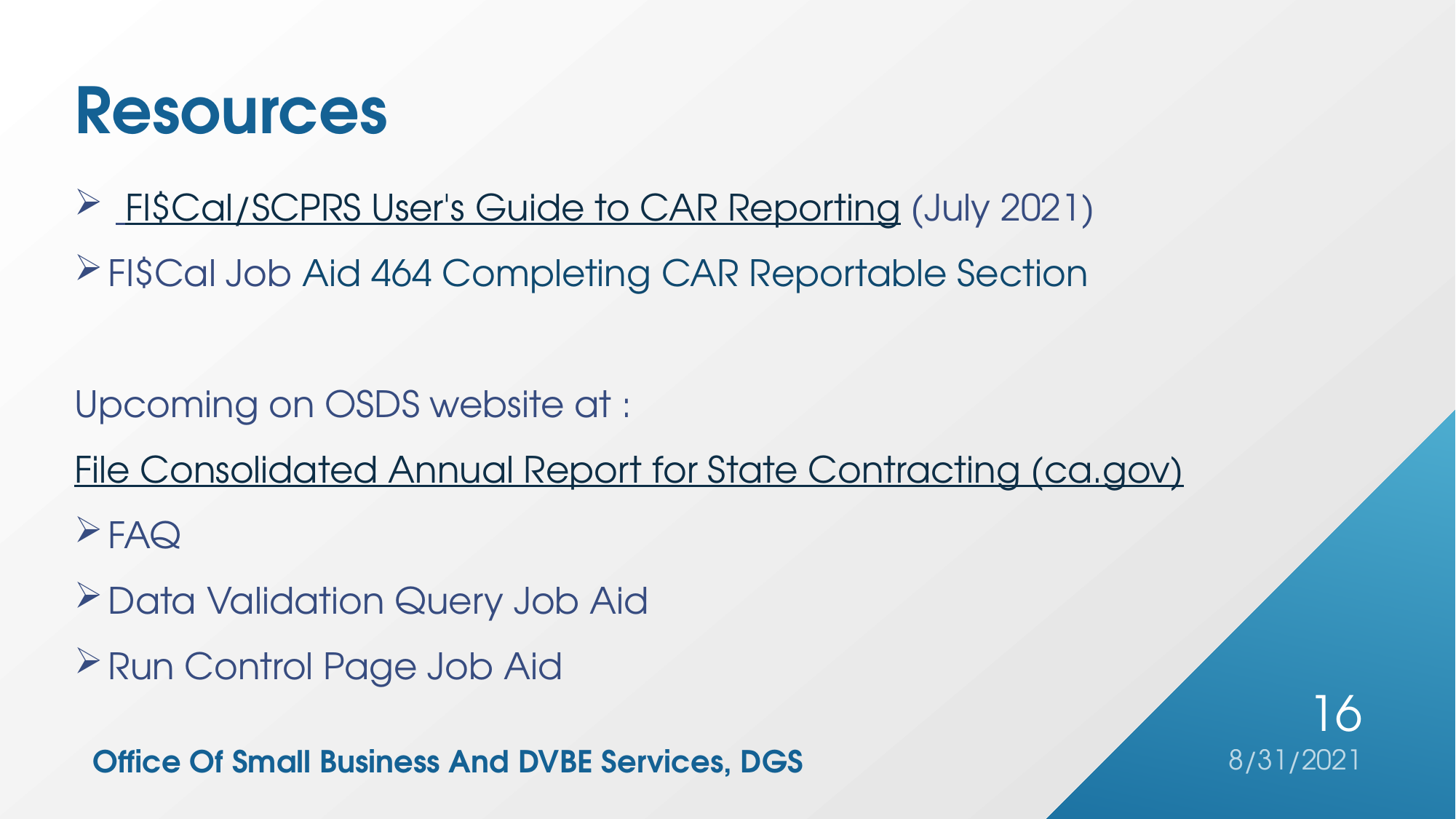

# Resources
 FI$Cal/SCPRS User's Guide to CAR Reporting (July 2021)
FI$Cal Job Aid 464 Completing CAR Reportable Section

Upcoming on OSDS website at :File Consolidated Annual Report for State Contracting (ca.gov)
FAQ
Data Validation Query Job Aid
Run Control Page Job Aid

16
Office Of Small Business And DVBE Services, DGS
8/31/2021